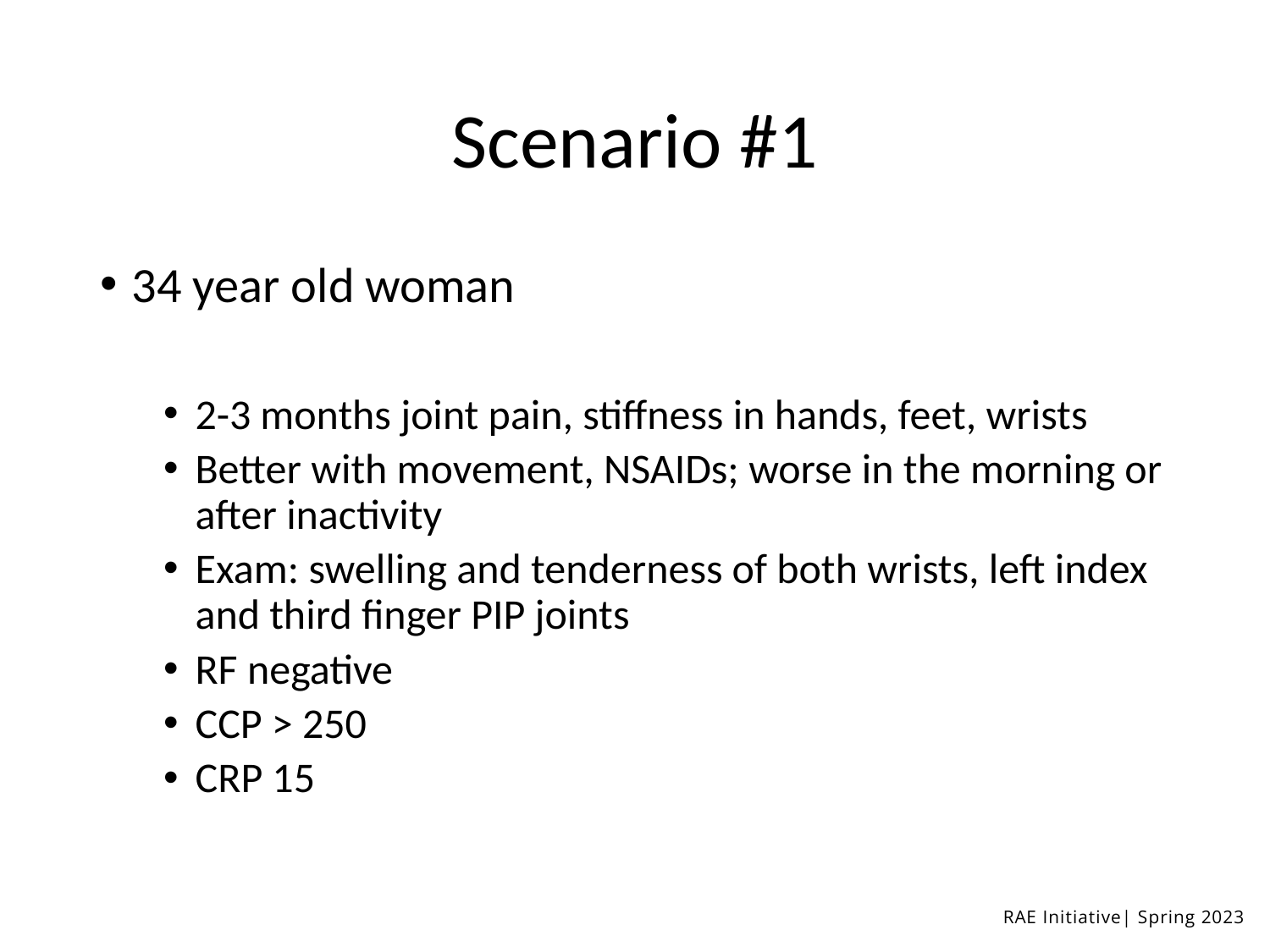

# Scenario #1
34 year old woman

2-3 months joint pain, stiffness in hands, feet, wrists
Better with movement, NSAIDs; worse in the morning or after inactivity
Exam: swelling and tenderness of both wrists, left index and third finger PIP joints
RF negative
CCP > 250
CRP 15

RAE Initiative| Spring 2023